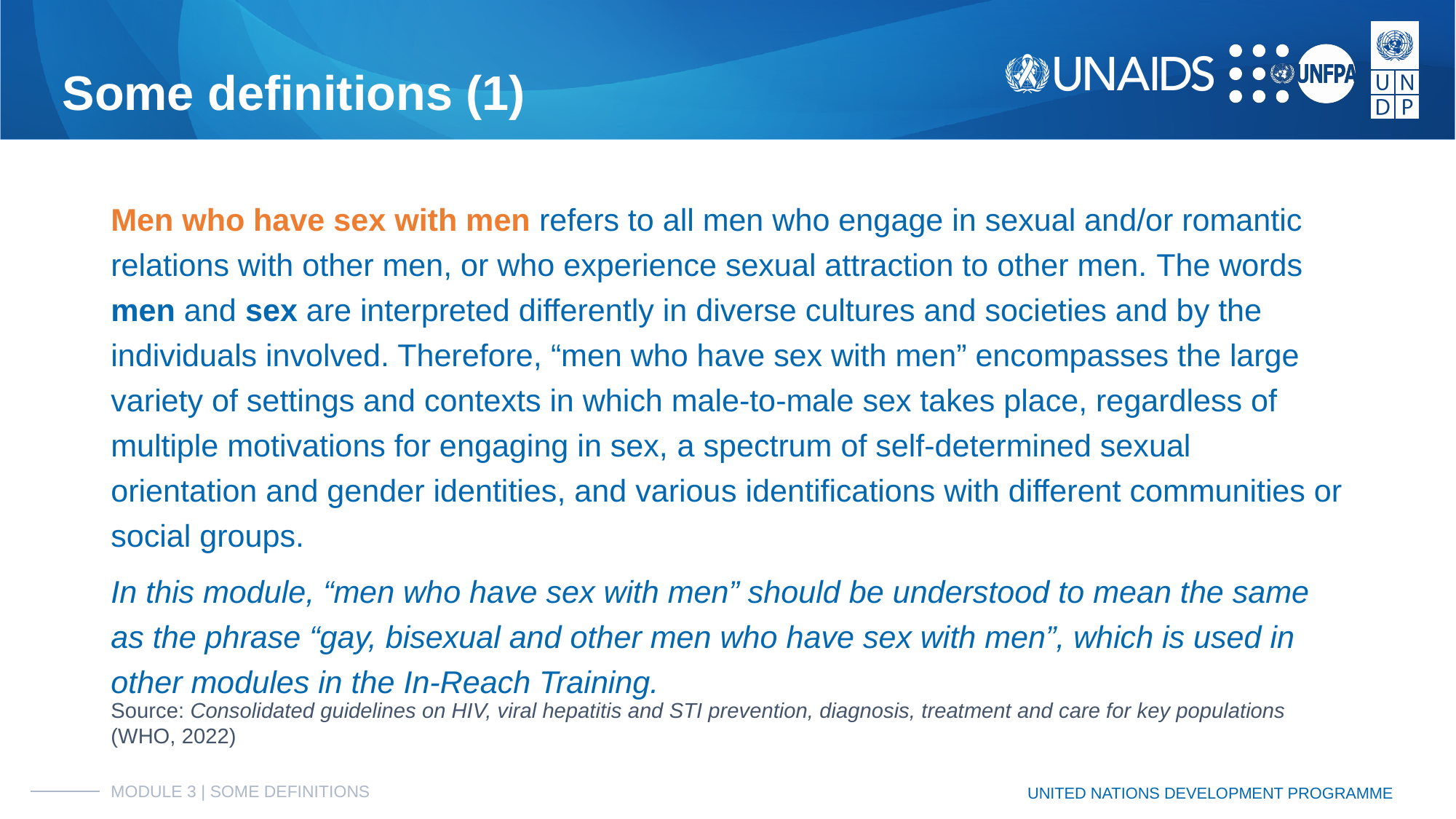

# Some definitions (1)
Men who have sex with men refers to all men who engage in sexual and/or romantic relations with other men, or who experience sexual attraction to other men. The words men and sex are interpreted differently in diverse cultures and societies and by the individuals involved. Therefore, “men who have sex with men” encompasses the large variety of settings and contexts in which male-to-male sex takes place, regardless of multiple motivations for engaging in sex, a spectrum of self-determined sexual orientation and gender identities, and various identifications with different communities or social groups.
In this module, “men who have sex with men” should be understood to mean the same as the phrase “gay, bisexual and other men who have sex with men”, which is used in other modules in the In-Reach Training.
Source: Consolidated guidelines on HIV, viral hepatitis and STI prevention, diagnosis, treatment and care for key populations (WHO, 2022)
MODULE 3 | SOME DEFINITIONS